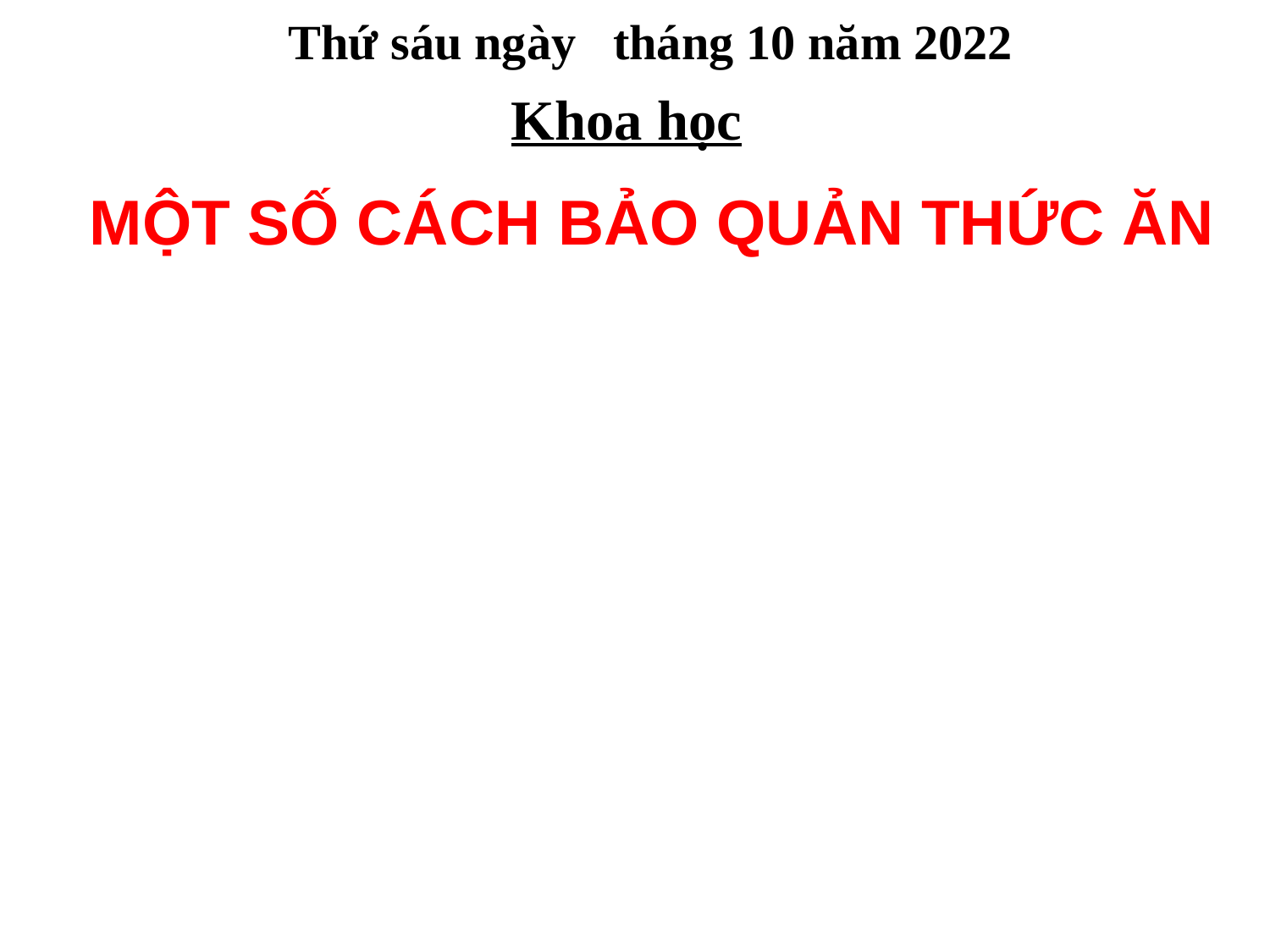

Thứ sáu ngày   tháng 10 năm 2022
Khoa học
MỘT SỐ CÁCH BẢO QUẢN THỨC ĂN